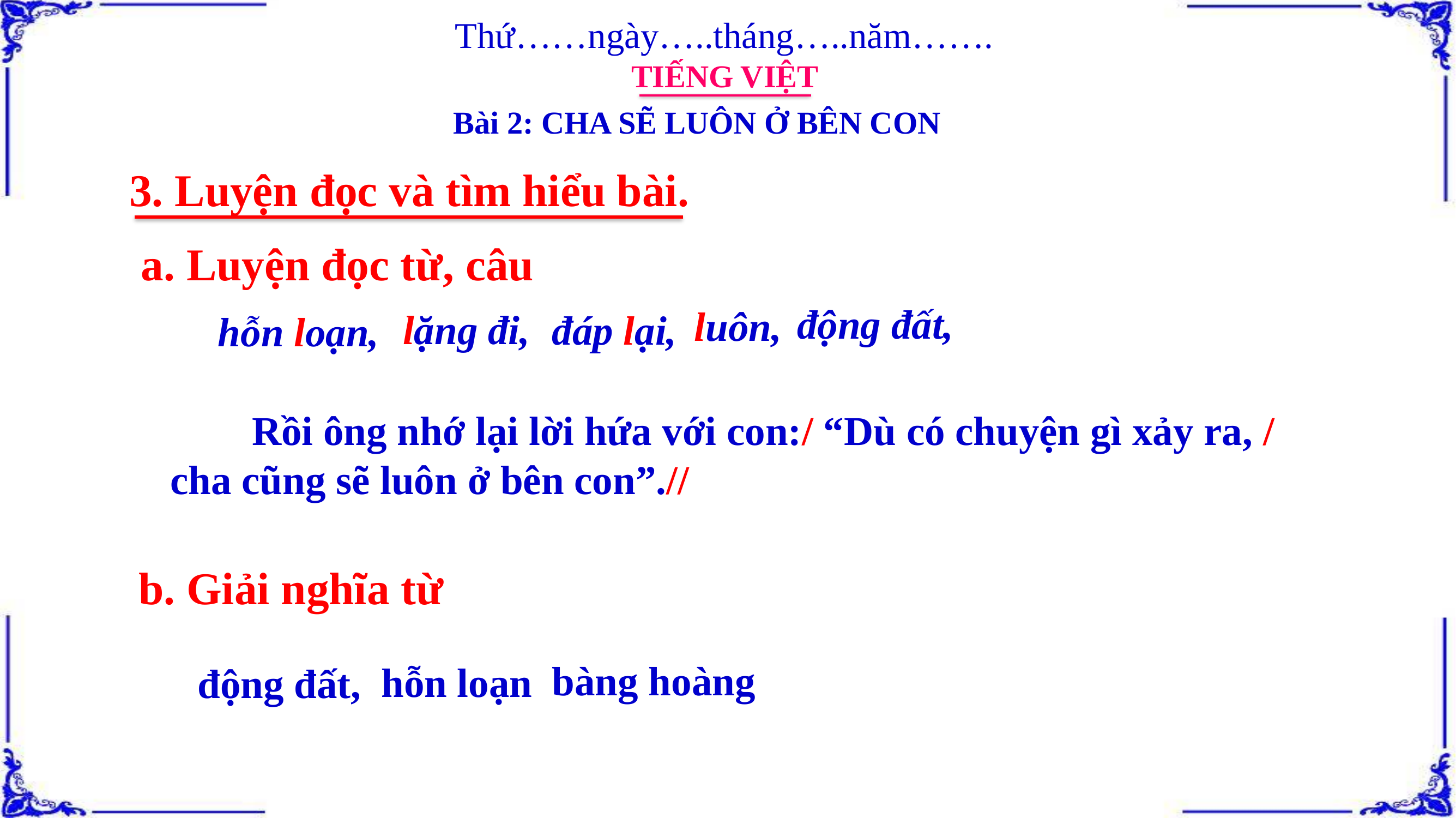

Thứ……ngày…..tháng…..năm…….
TIẾNG VIỆT
Bài 2: CHA SẼ LUÔN Ở BÊN CON
3. Luyện đọc và tìm hiểu bài.
a. Luyện đọc từ, câu
động đất,
luôn,
lặng đi,
đáp lại,
hỗn loạn,
 	Rồi ông nhớ lại lời hứa với con:/ “Dù có chuyện gì xảy ra, / cha cũng sẽ luôn ở bên con”.//
b. Giải nghĩa từ
bàng hoàng
hỗn loạn
động đất,